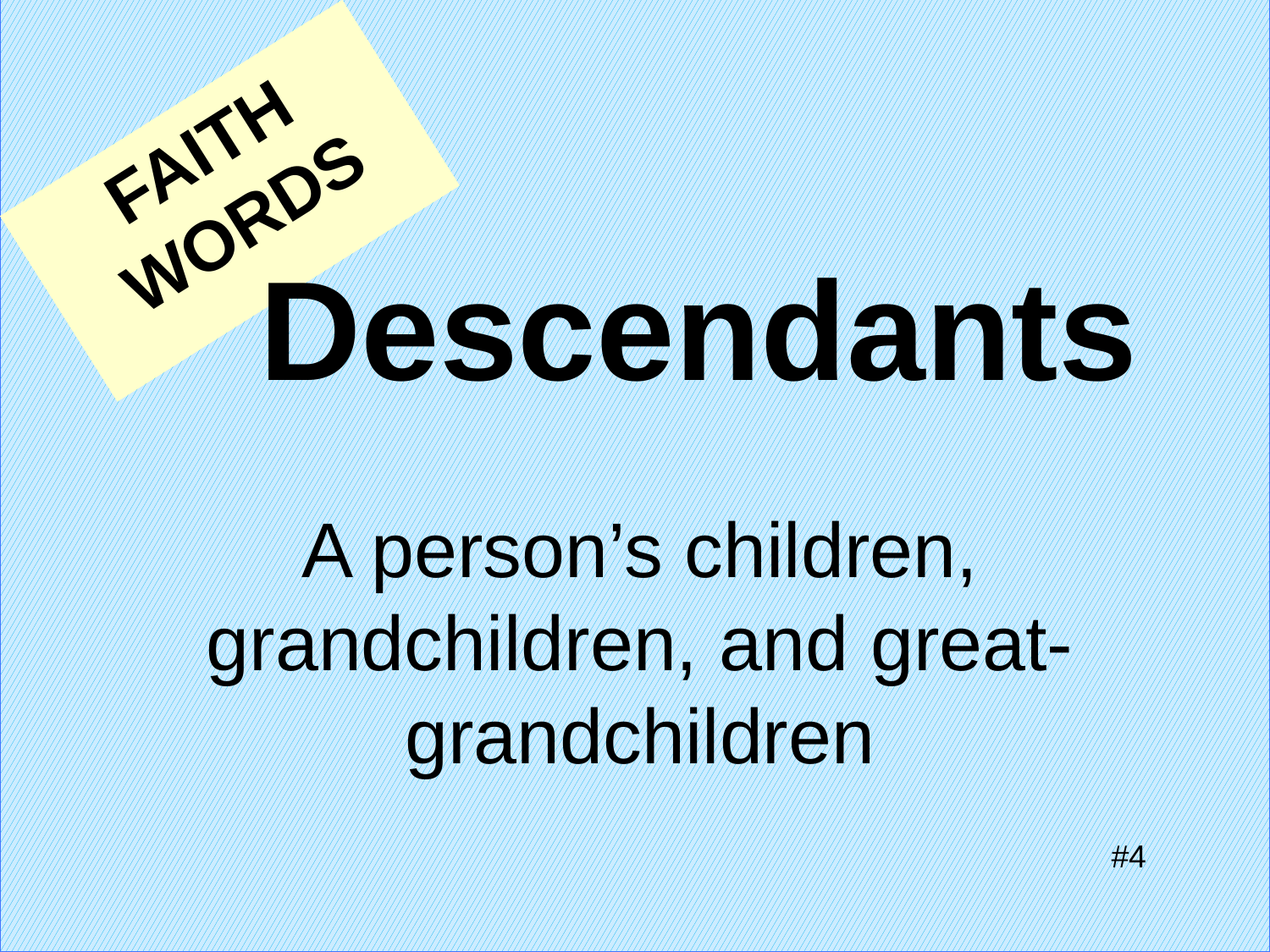

FAITH WORDS

Descendants
# A person’s children, grandchildren, and great-grandchildren

#4